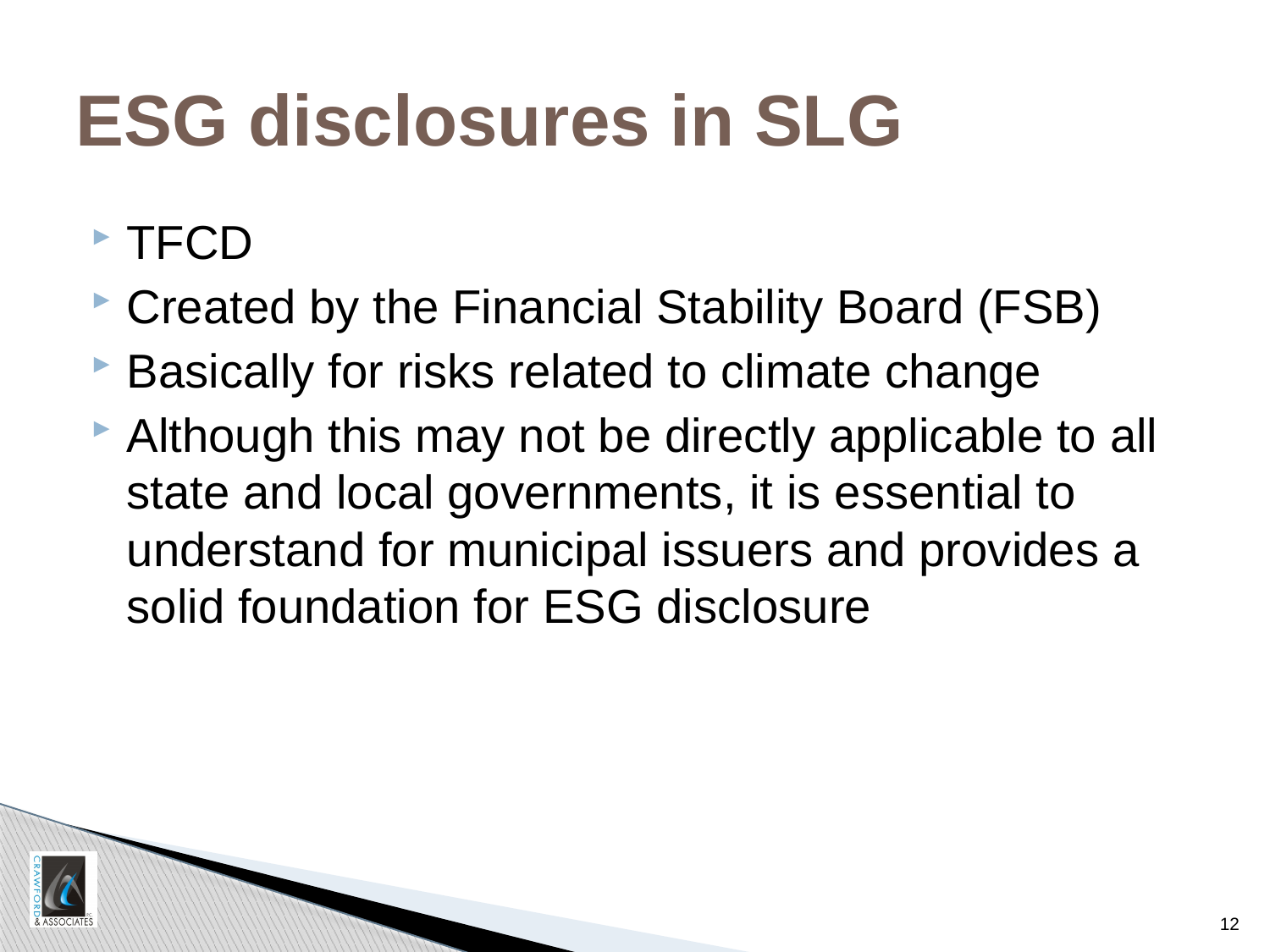

# ESG disclosures in SLG
TFCD
Created by the Financial Stability Board (FSB)
Basically for risks related to climate change
Although this may not be directly applicable to all state and local governments, it is essential to understand for municipal issuers and provides a solid foundation for ESG disclosure
12